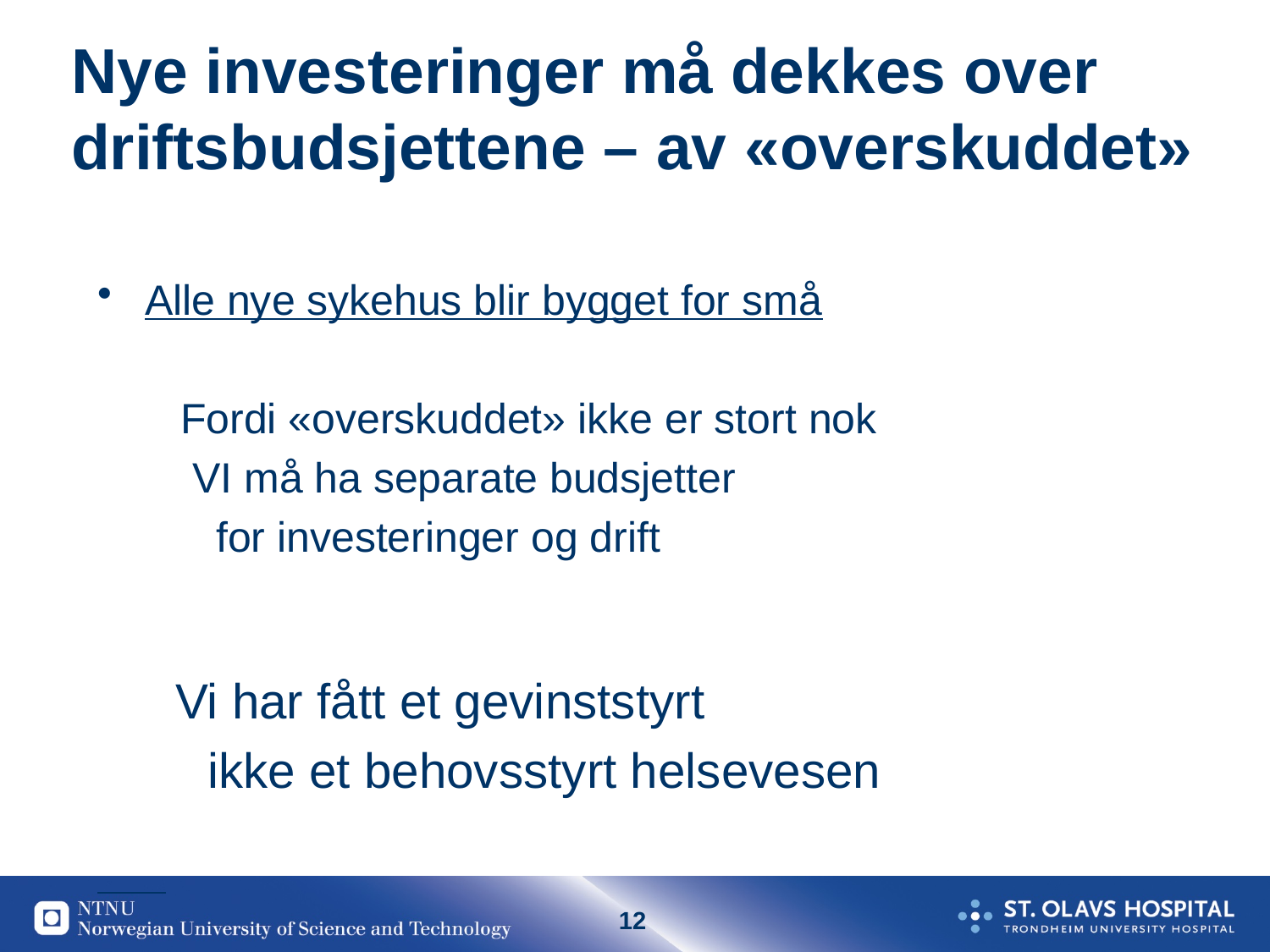

# Nye investeringer må dekkes over driftsbudsjettene – av «overskuddet»

Alle nye sykehus blir bygget for små

       Fordi «overskuddet» ikke er stort nok
        VI må ha separate budsjetter
          for investeringer og drift

        Vi har fått et gevinststyrt
        ikke et behovsstyrt helsevesen